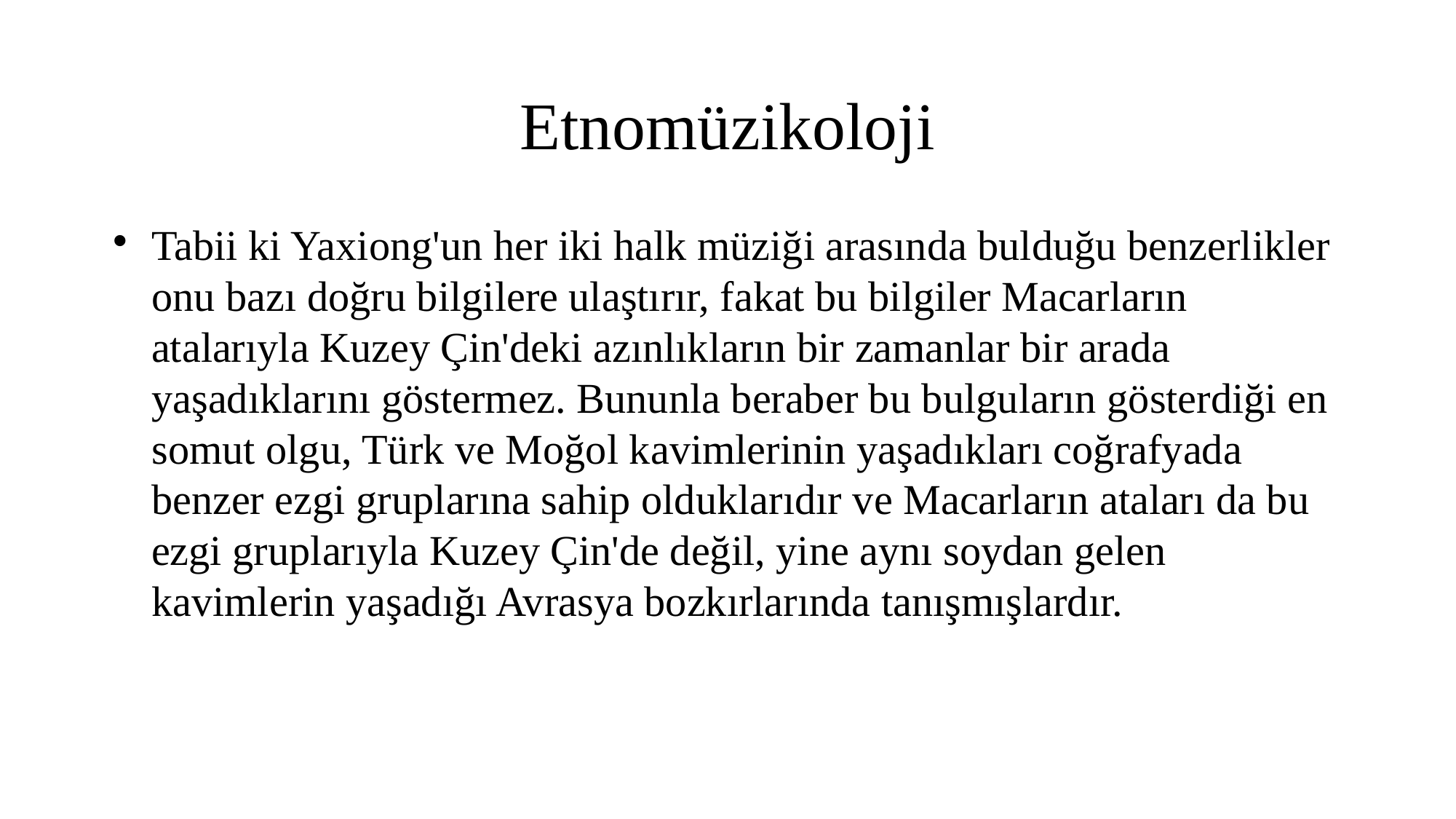

Etnomüzikoloji
Tabii ki Yaxiong'un her iki halk müziği arasında bulduğu benzerlikler onu bazı doğru bilgilere ulaştırır, fakat bu bilgiler Macarların atalarıyla Kuzey Çin'deki azınlıkların bir zamanlar bir arada yaşadıklarını göstermez. Bununla beraber bu bulguların gösterdiği en somut olgu, Türk ve Moğol kavimlerinin yaşadıkları coğrafyada benzer ezgi gruplarına sahip olduklarıdır ve Macarların ataları da bu ezgi gruplarıyla Kuzey Çin'de değil, yine aynı soydan gelen kavimlerin yaşadığı Avrasya bozkırlarında tanışmışlardır.